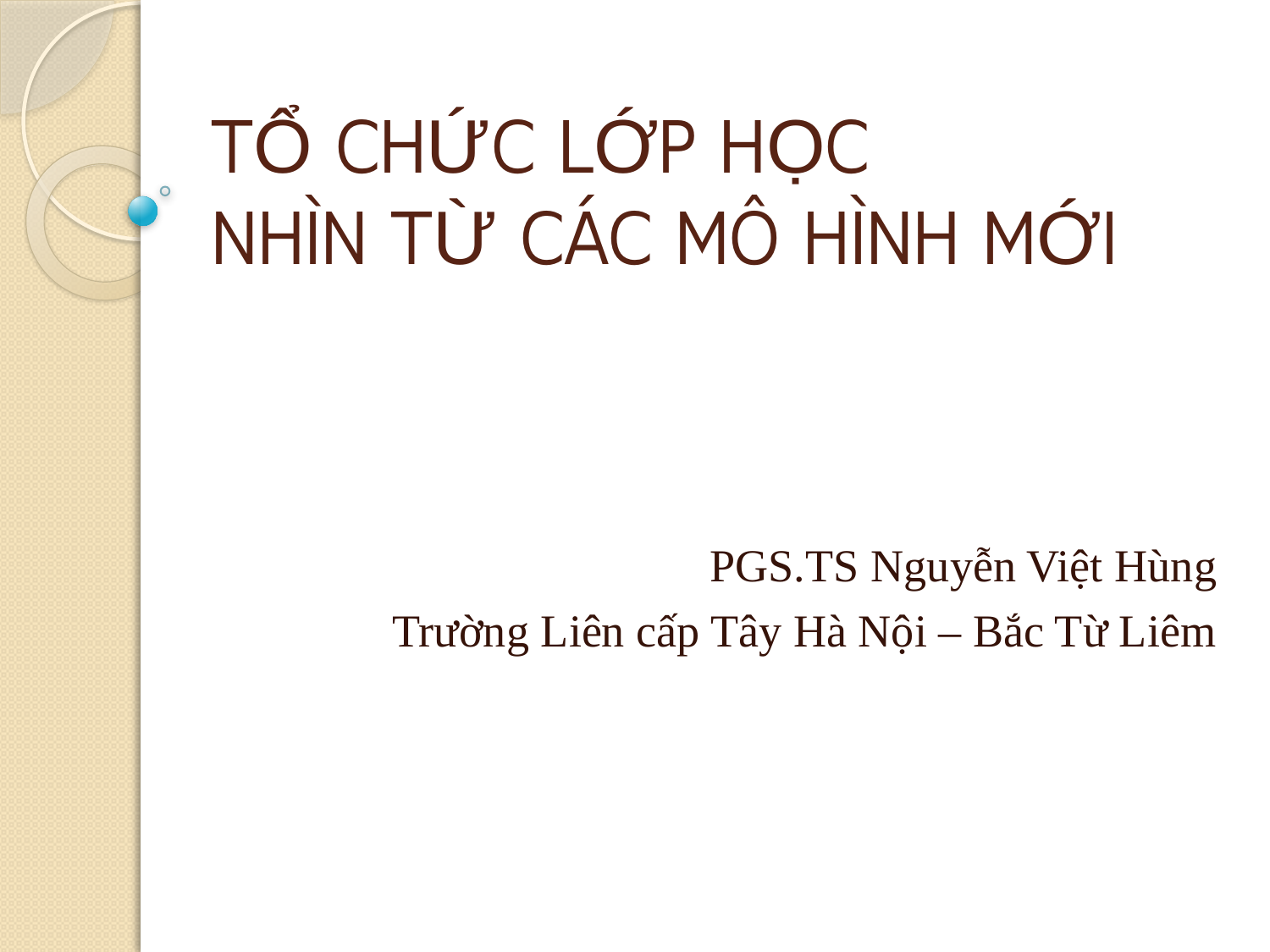

# TỔ CHỨC LỚP HỌC NHÌN TỪ CÁC MÔ HÌNH MỚI

PGS.TS Nguyễn Việt Hùng
Trường Liên cấp Tây Hà Nội – Bắc Từ Liêm